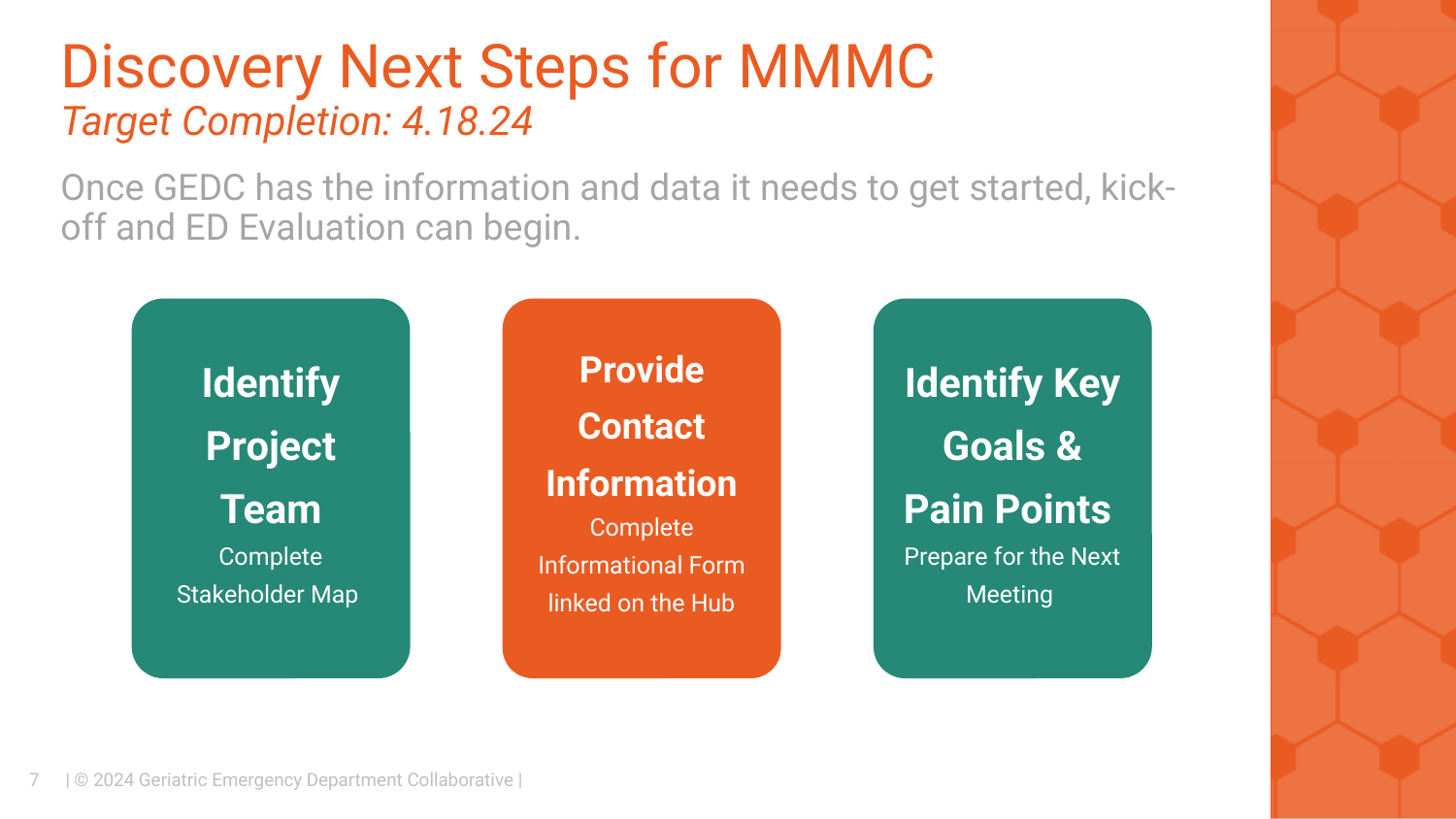

# Discovery Next Steps for MMMC
Target Completion: 4.18.24
Once GEDC has the information and data it needs to get started, kick-off and ED Evaluation can begin.
Identify Project Team
Complete Stakeholder Map

Provide Contact Information
Complete Informational Form linked on the Hub

Identify Key Goals & Pain Points
Prepare for the Next Meeting